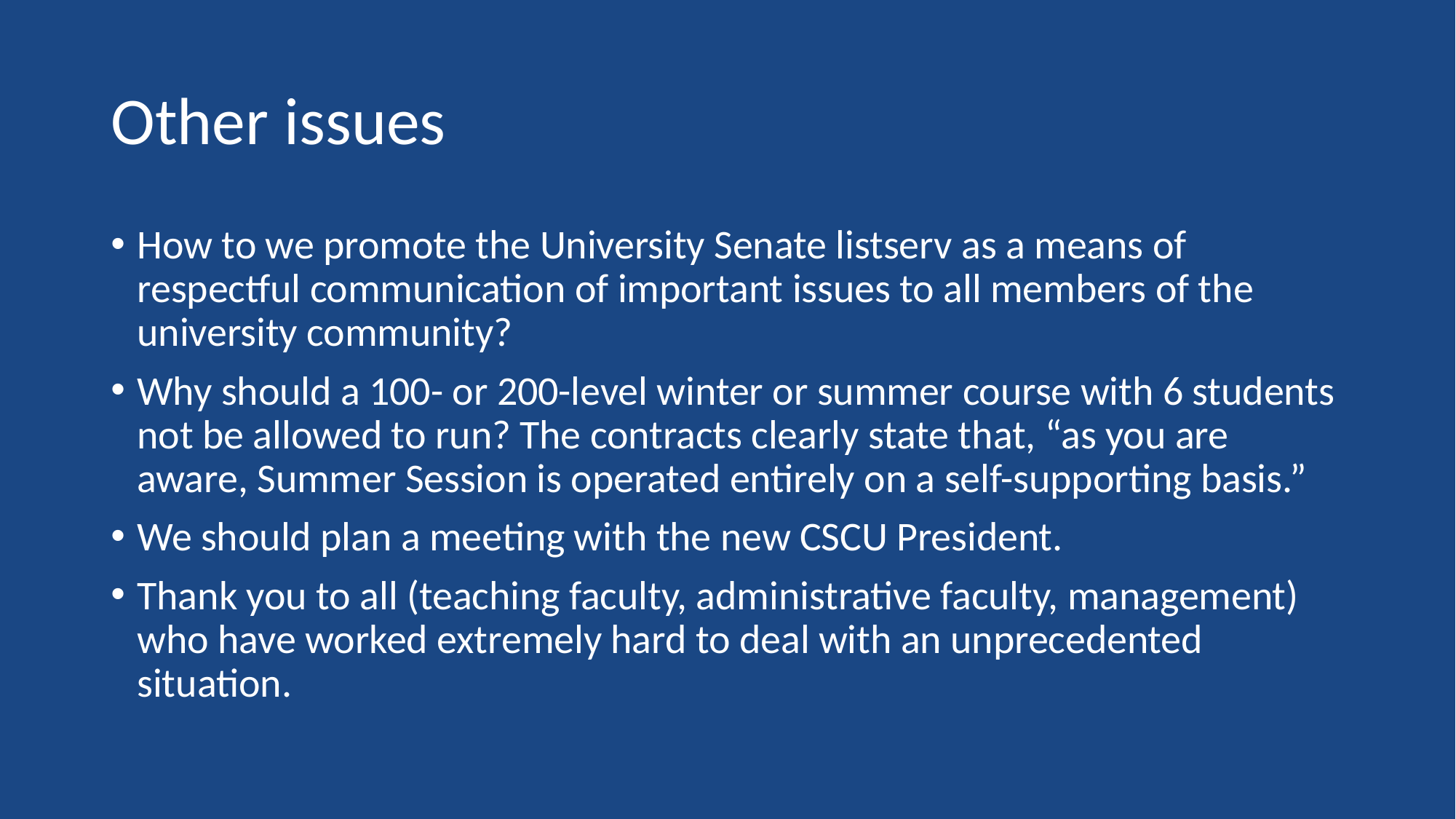

# Other issues
How to we promote the University Senate listserv as a means of respectful communication of important issues to all members of the university community?
Why should a 100- or 200-level winter or summer course with 6 students not be allowed to run? The contracts clearly state that, “as you are aware, Summer Session is operated entirely on a self-supporting basis.”
We should plan a meeting with the new CSCU President.
Thank you to all (teaching faculty, administrative faculty, management) who have worked extremely hard to deal with an unprecedented situation.